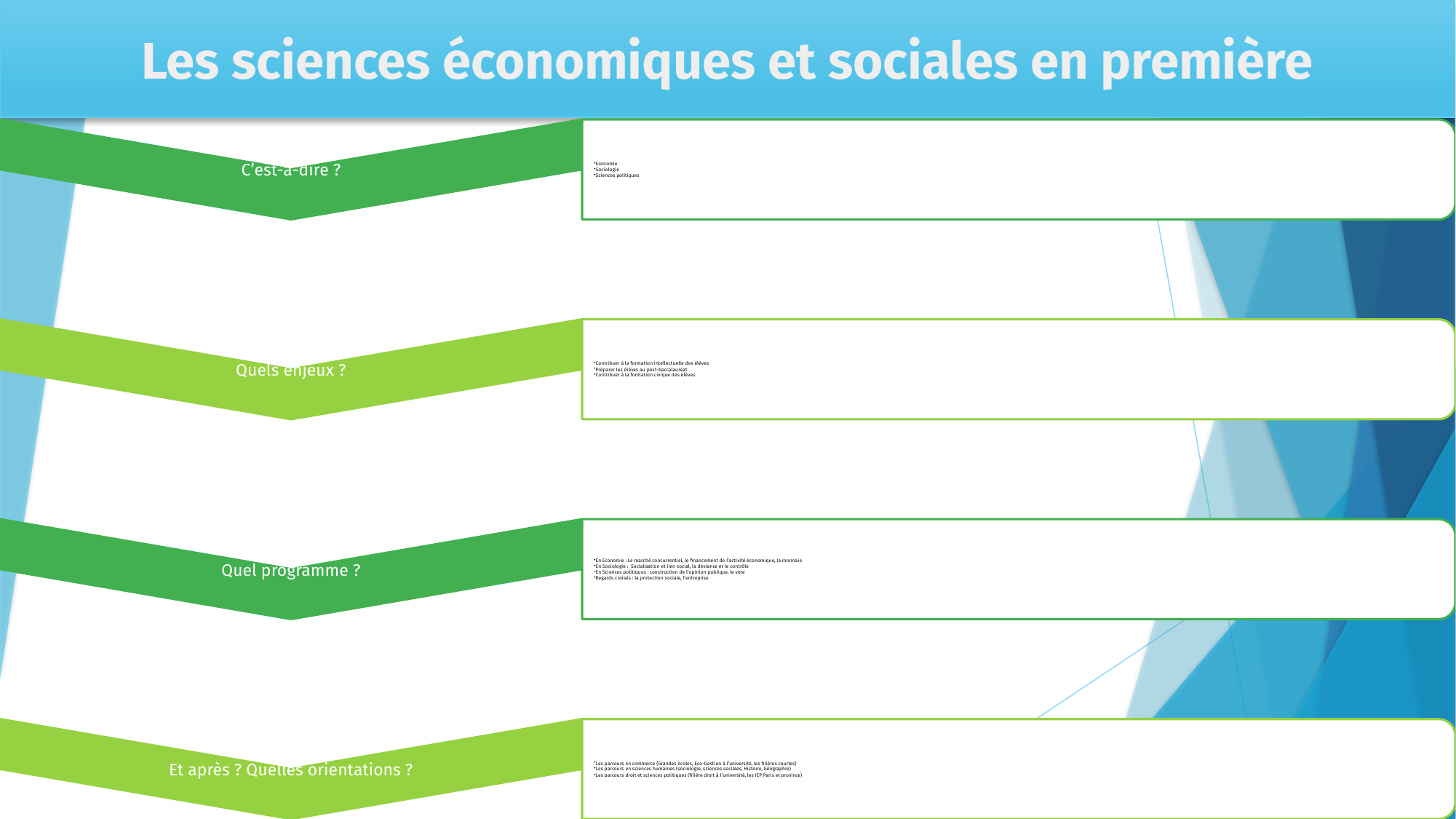

Les sciences économiques et sociales en première
C’est-à-dire ?
Economie
Sociologie
Quels enjeux ?
Contribuer à la formation intellectuelle des élèves
Et après ? Quelles orientations ?
Les parcours en commerce (Grandes écoles, Eco-Gestion à l’université, les filières courtes)
Sciences politiques
Préparer les élèves au post-baccalauréat
Contribuer à la formation civique des élèves
Les parcours en sciences humaines (sociologie, sciences sociales, Histoire, Géographie)
Les parcours droit et sciences politiques (filière droit à l’université, les IEP Paris et province)
Quel programme ?
En Economie : Le marché concurrentiel, le financement de l’activité économique, la monnaie
En Sociologie :  Socialisation et lien social, la déviance et le contrôle
En Sciences politiques : construction de l’opinion publique, le vote
Regards croisés : la protection sociale, l’entreprise